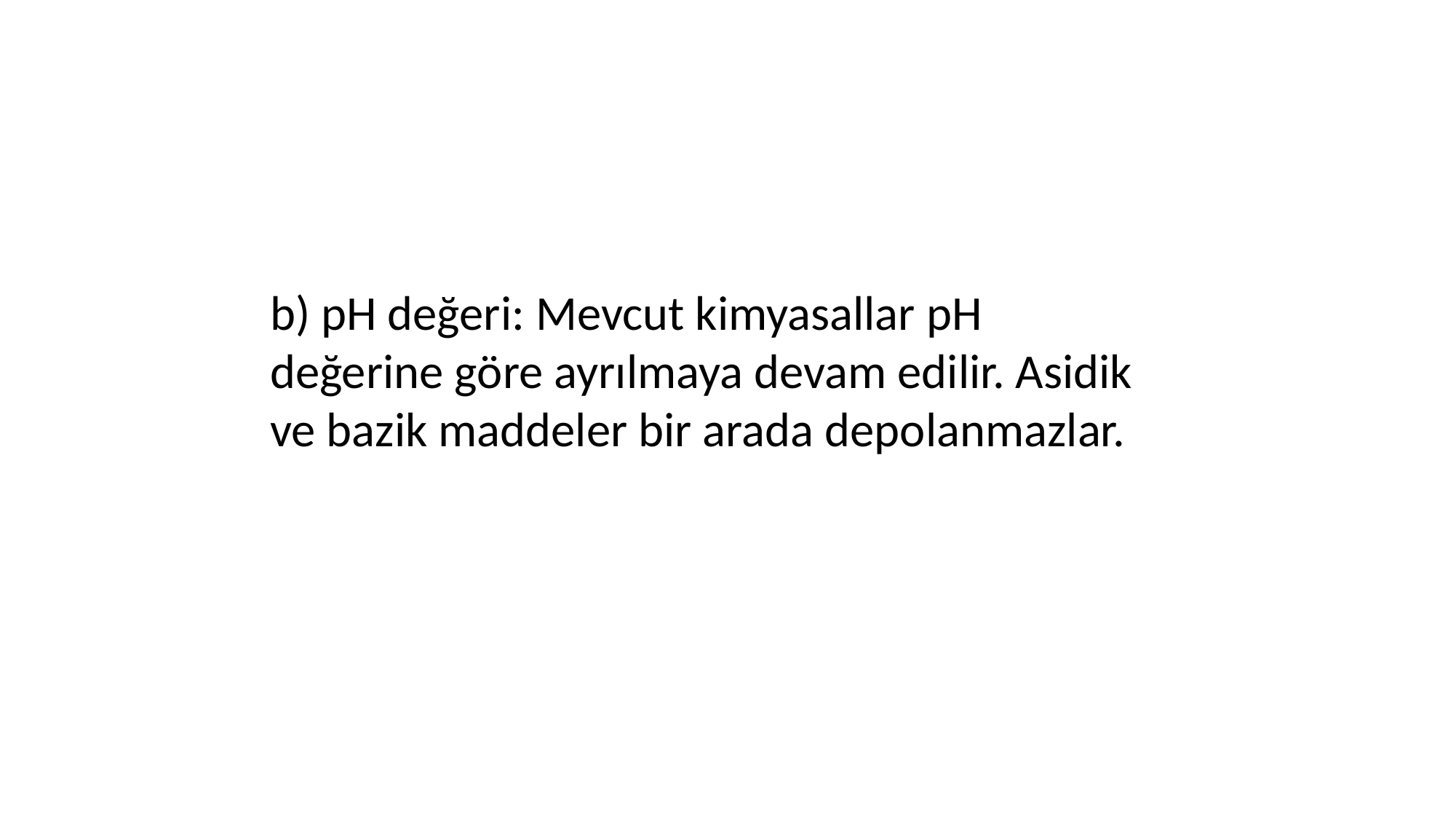

b) pH değeri: Mevcut kimyasallar pH değerine göre ayrılmaya devam edilir. Asidik ve bazik maddeler bir arada depolanmazlar.